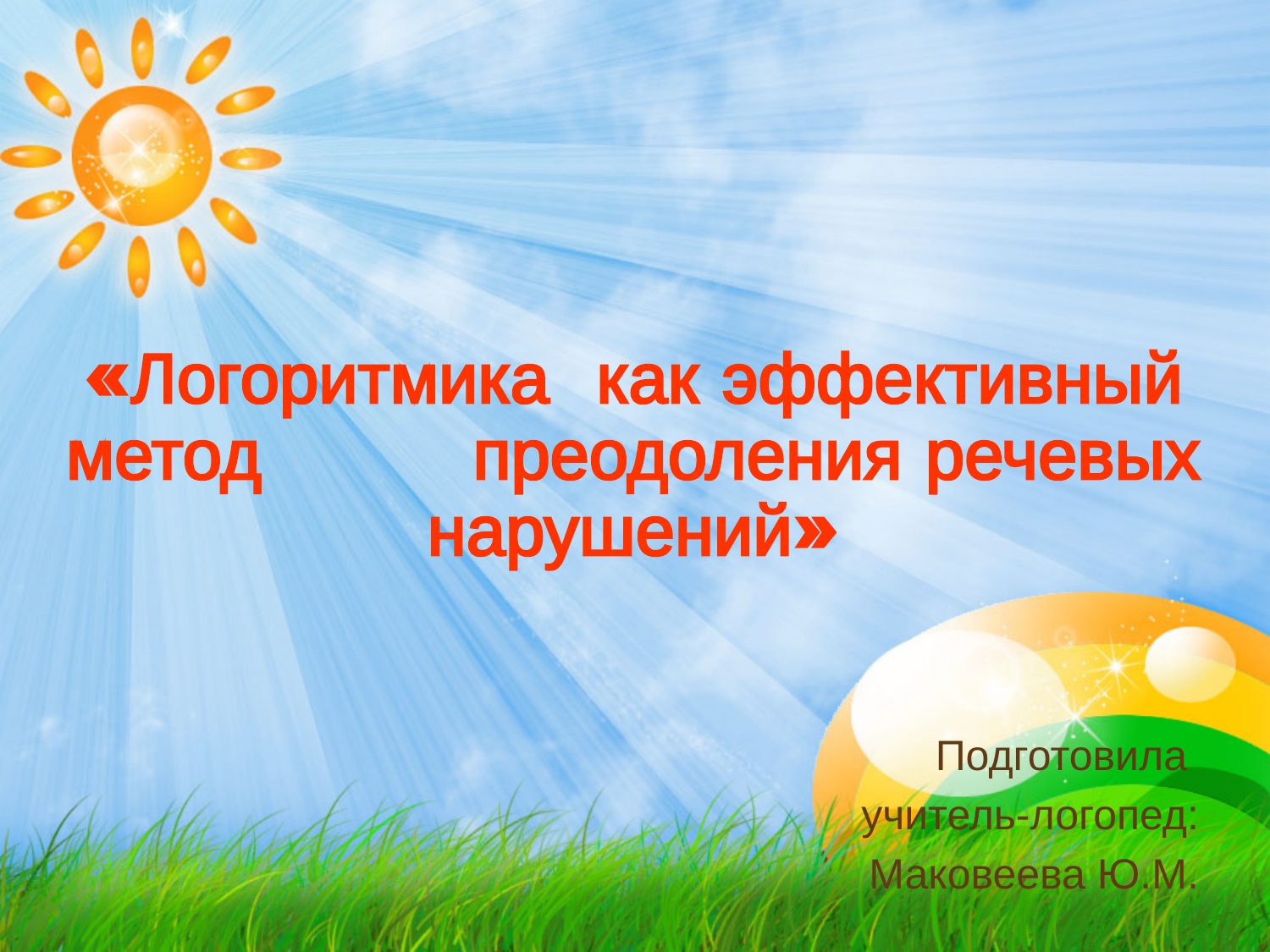

# «Логоритмика  как эффективный метод         преодоления речевых нарушений»

Подготовила
учитель-логопед:
Маковеева Ю.М.